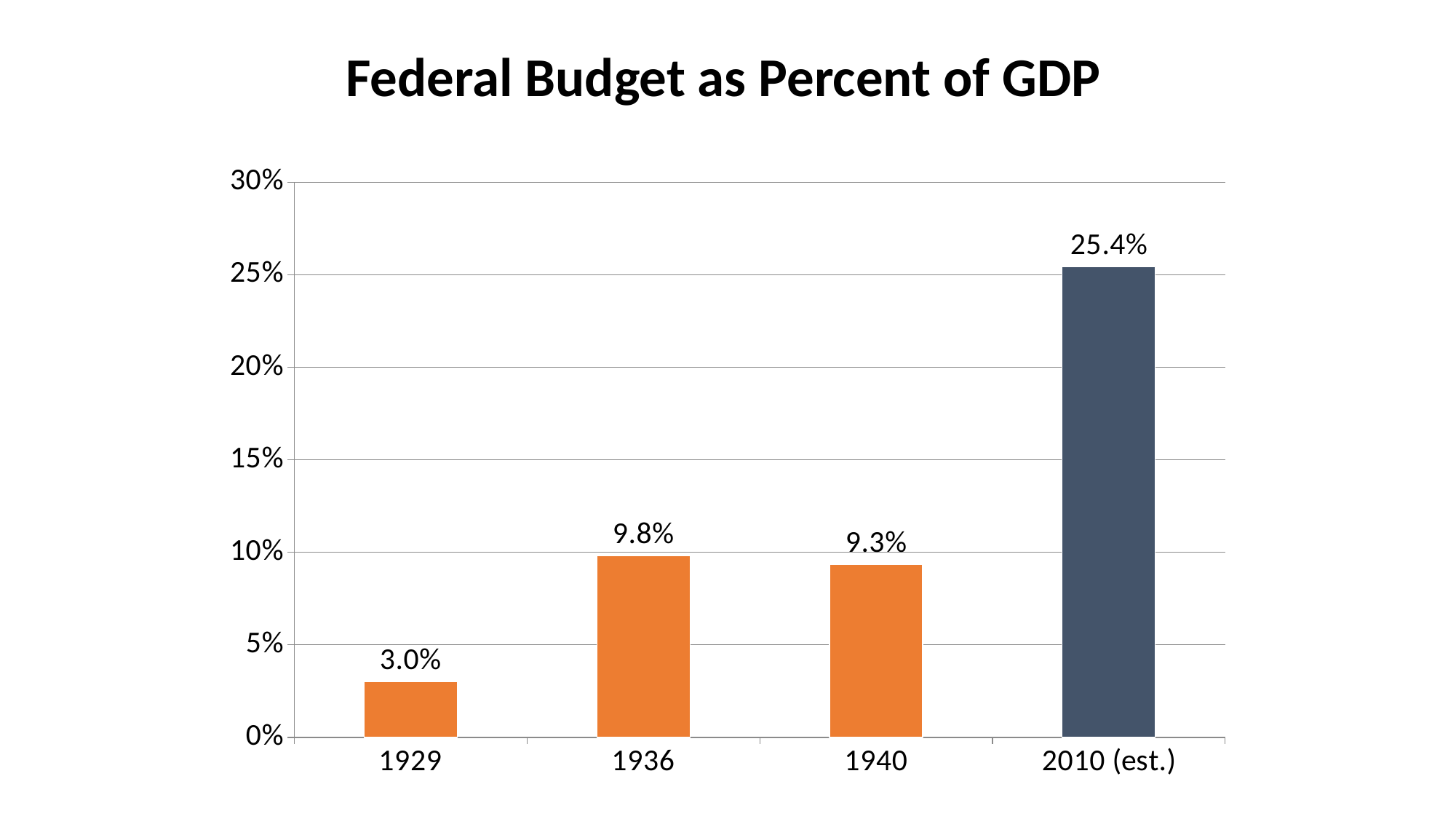

Federal Budget as Percent of GDP

### Chart

| Category |  |
|---|---|
| 1929 | 0.030183220829315356 |
| 1936 | 0.09820788530465978 |
| 1940 | 0.09348469891411652 |
| 2010 (est.) | 0.25444648828287963 |